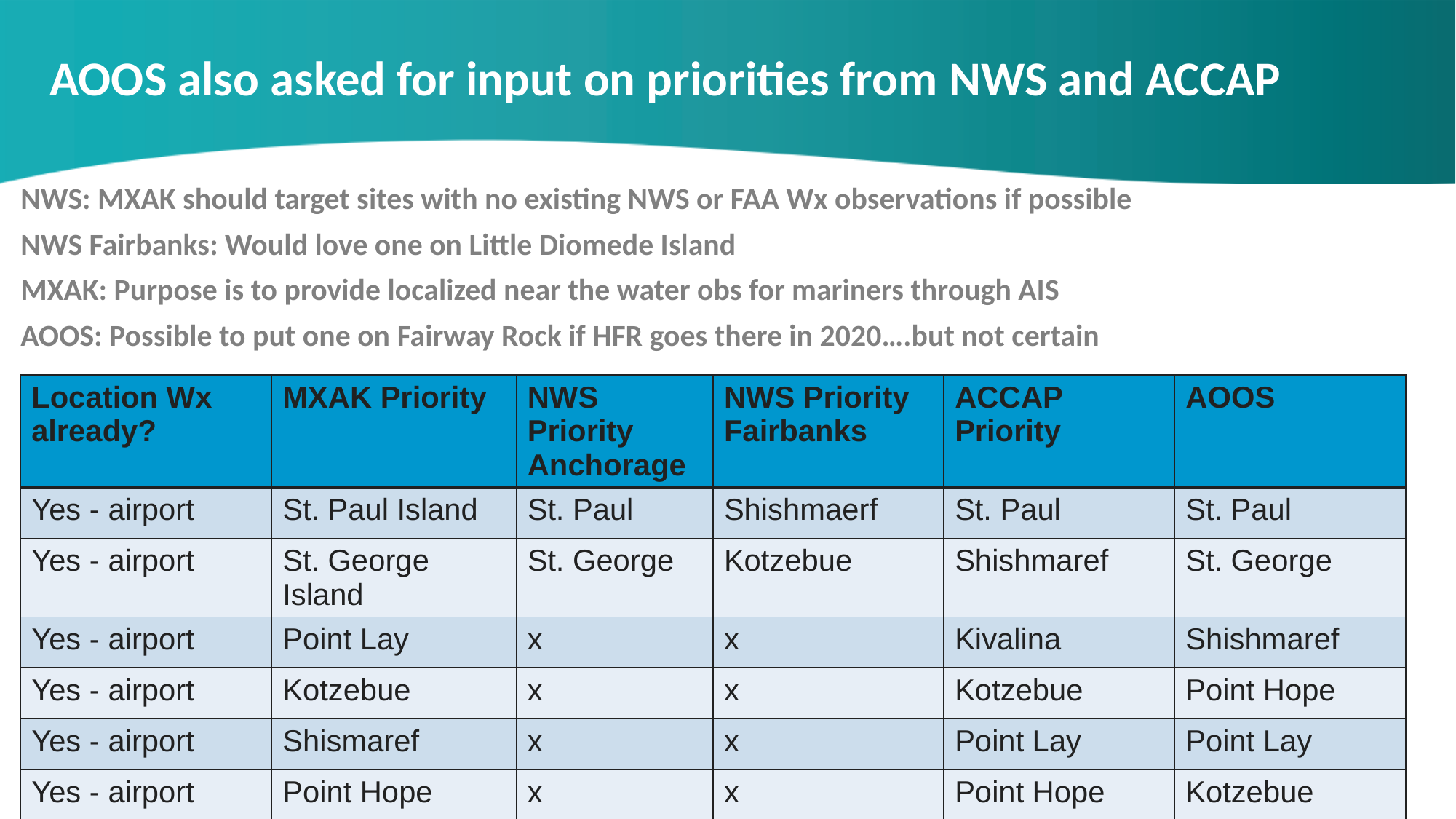

# AOOS also asked for input on priorities from NWS and ACCAP
NWS: MXAK should target sites with no existing NWS or FAA Wx observations if possible
NWS Fairbanks: Would love one on Little Diomede Island
MXAK: Purpose is to provide localized near the water obs for mariners through AIS
AOOS: Possible to put one on Fairway Rock if HFR goes there in 2020….but not certain

| Location Wx already? | MXAK Priority | NWS Priority Anchorage | NWS Priority Fairbanks | ACCAP Priority | AOOS |
| --- | --- | --- | --- | --- | --- |
| Yes - airport | St. Paul Island | St. Paul | Shishmaerf | St. Paul | St. Paul |
| Yes - airport | St. George Island | St. George | Kotzebue | Shishmaref | St. George |
| Yes - airport | Point Lay | x | x | Kivalina | Shishmaref |
| Yes - airport | Kotzebue | x | x | Kotzebue | Point Hope |
| Yes - airport | Shismaref | x | x | Point Lay | Point Lay |
| Yes - airport | Point Hope | x | x | Point Hope | Kotzebue |
| Yes - airport | Kivalina | x | x | St. George | Kivalina |